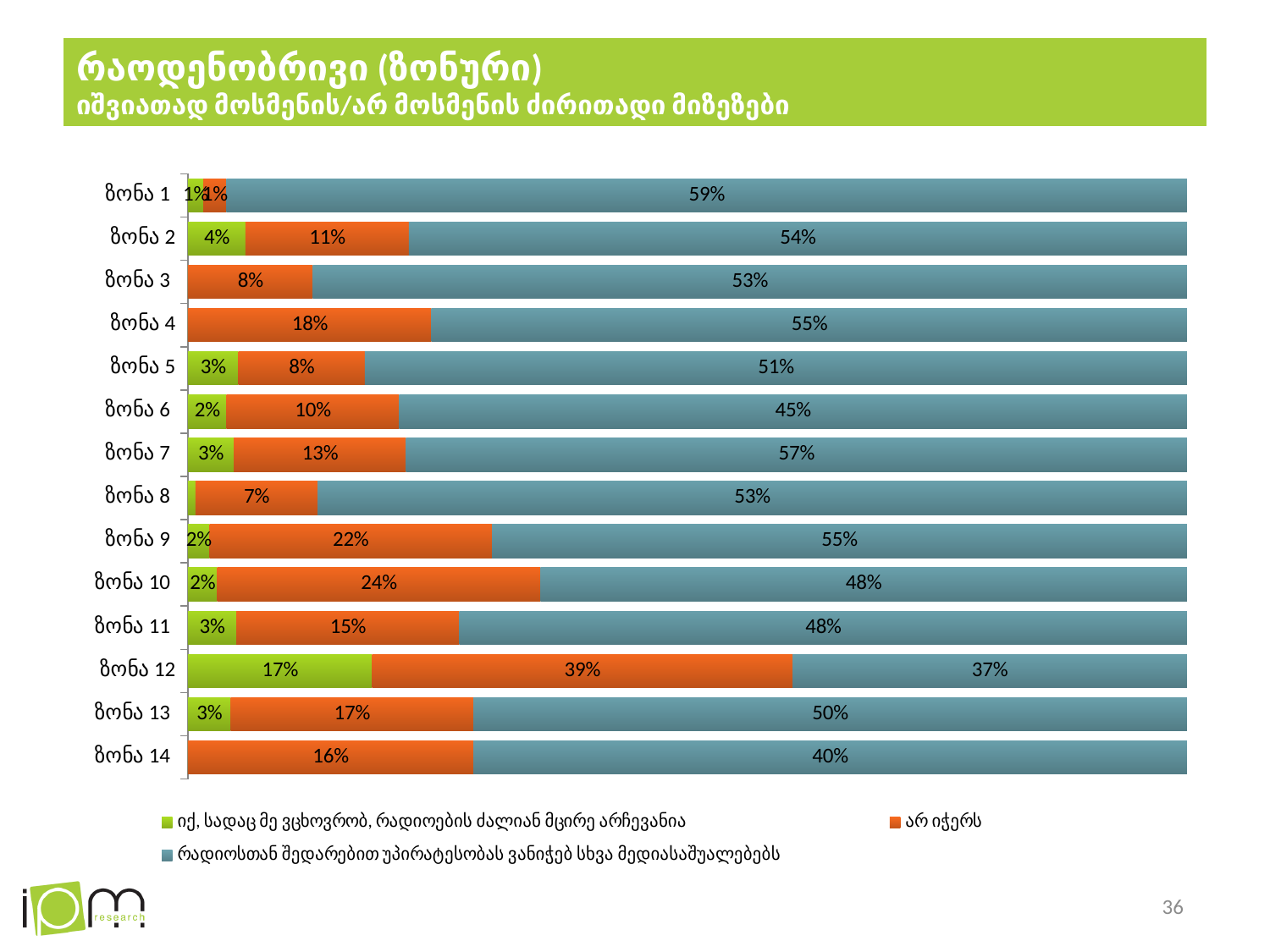

# რაოდენობრივი (ზონური) იშვიათად მოსმენის/არ მოსმენის ძირითადი მიზეზები

### Chart

| Category | იქ, სადაც მე ვცხოვრობ, რადიოების ძალიან მცირე არჩევანია  | არ იჭერს  | რადიოსთან შედარებით უპირატესობას ვანიჭებ სხვა მედიასაშუალებებს  |
|---|---|---|---|
| ზონა 1  | 0.009456264775413711 | 0.014184397163120567 | 0.5910165484633569 |
| ზონა 2 | 0.04 | 0.11333333333333333 | 0.54 |
| ზონა 3  | 0.0 | 0.0761904761904762 | 0.5333333333333333 |
| ზონა 4 | 0.0 | 0.17857142857142858 | 0.5535714285714286 |
| ზონა 5 | 0.031496062992125984 | 0.07874015748031496 | 0.511811023622047 |
| ზონა 6  | 0.022099447513812154 | 0.09944751381215469 | 0.4530386740331492 |
| ზონა 7  | 0.03361344537815126 | 0.12605042016806722 | 0.5714285714285714 |
| ზონა 8  | 0.004672897196261682 | 0.07476635514018691 | 0.5327102803738317 |
| ზონა 9  | 0.017241379310344827 | 0.22413793103448276 | 0.5517241379310345 |
| ზონა 10  | 0.021739130434782608 | 0.2391304347826087 | 0.4782608695652174 |
| ზონა 11  | 0.03225806451612903 | 0.14838709677419354 | 0.4838709677419355 |
| ზონა 12 | 0.17073170731707318 | 0.3902439024390244 | 0.36585365853658536 |
| ზონა 13  | 0.03 | 0.17 | 0.5 |
| ზონა 14  | 0.0 | 0.16058394160583941 | 0.40145985401459855 |
36